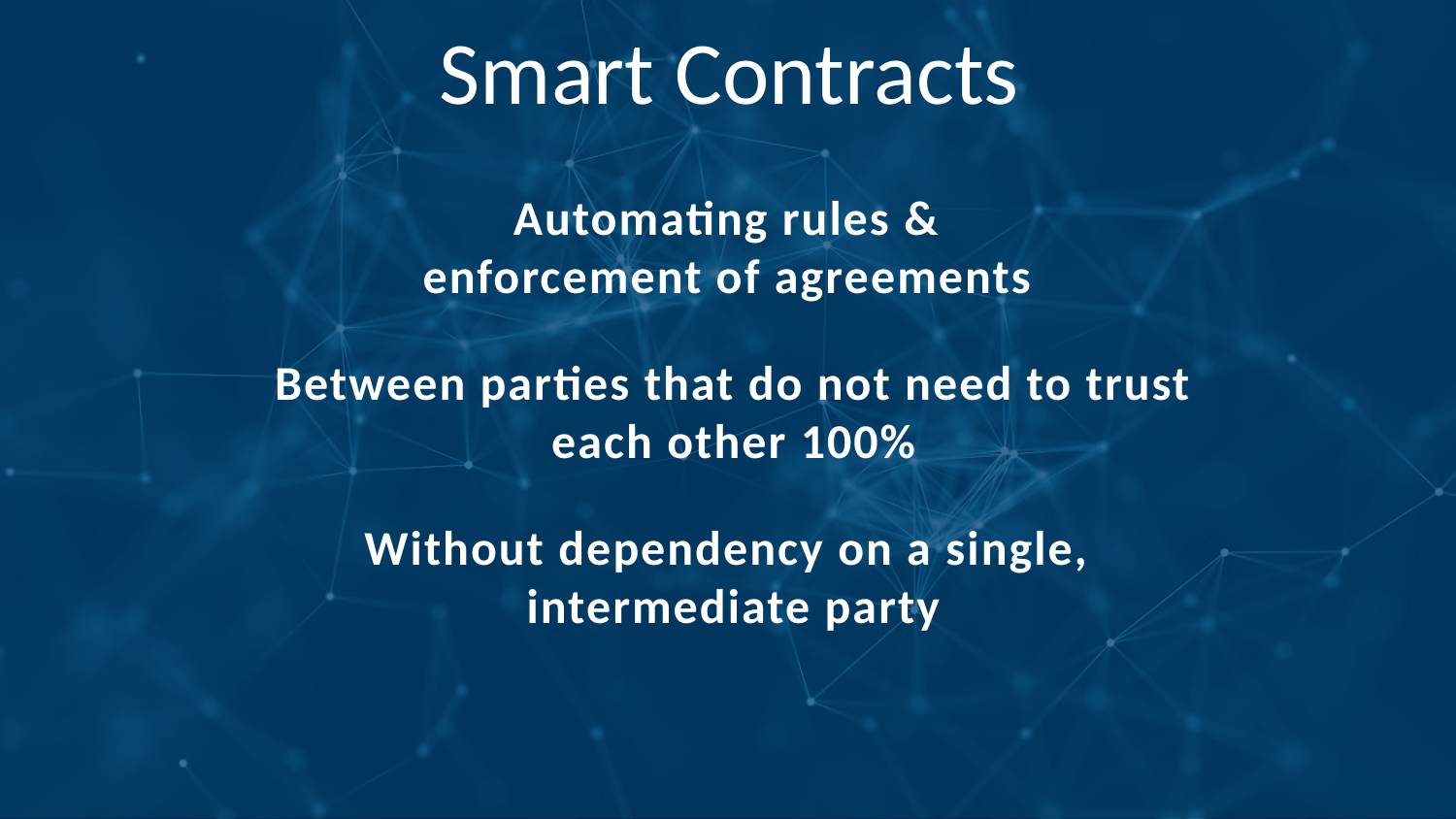

# Smart Contracts
Automating rules &
enforcement of agreements

Between parties that do not need to trust each other 100%

Without dependency on a single,
intermediate party